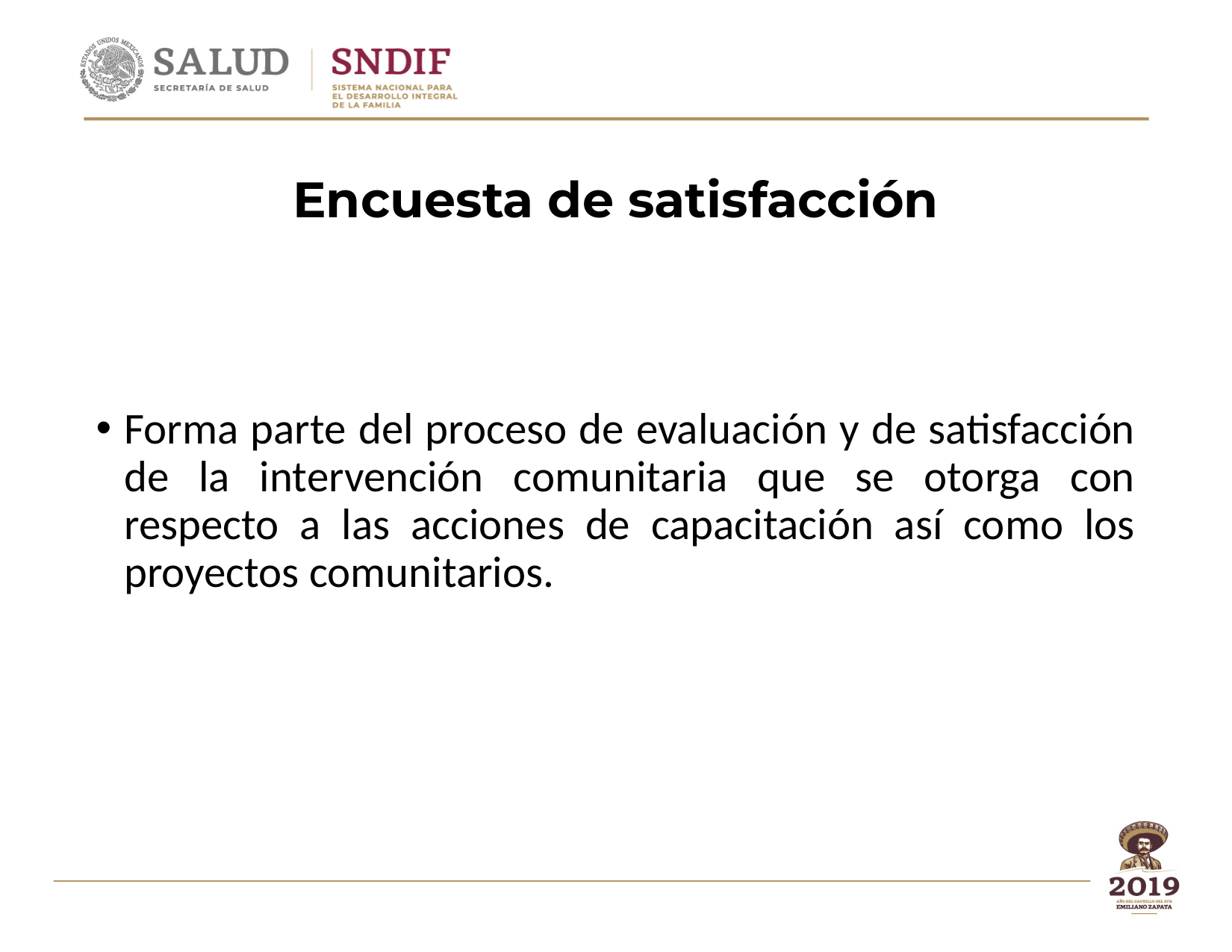

# Encuesta de satisfacción

Forma parte del proceso de evaluación y de satisfacción de la intervención comunitaria que se otorga con respecto a las acciones de capacitación así como los proyectos comunitarios.